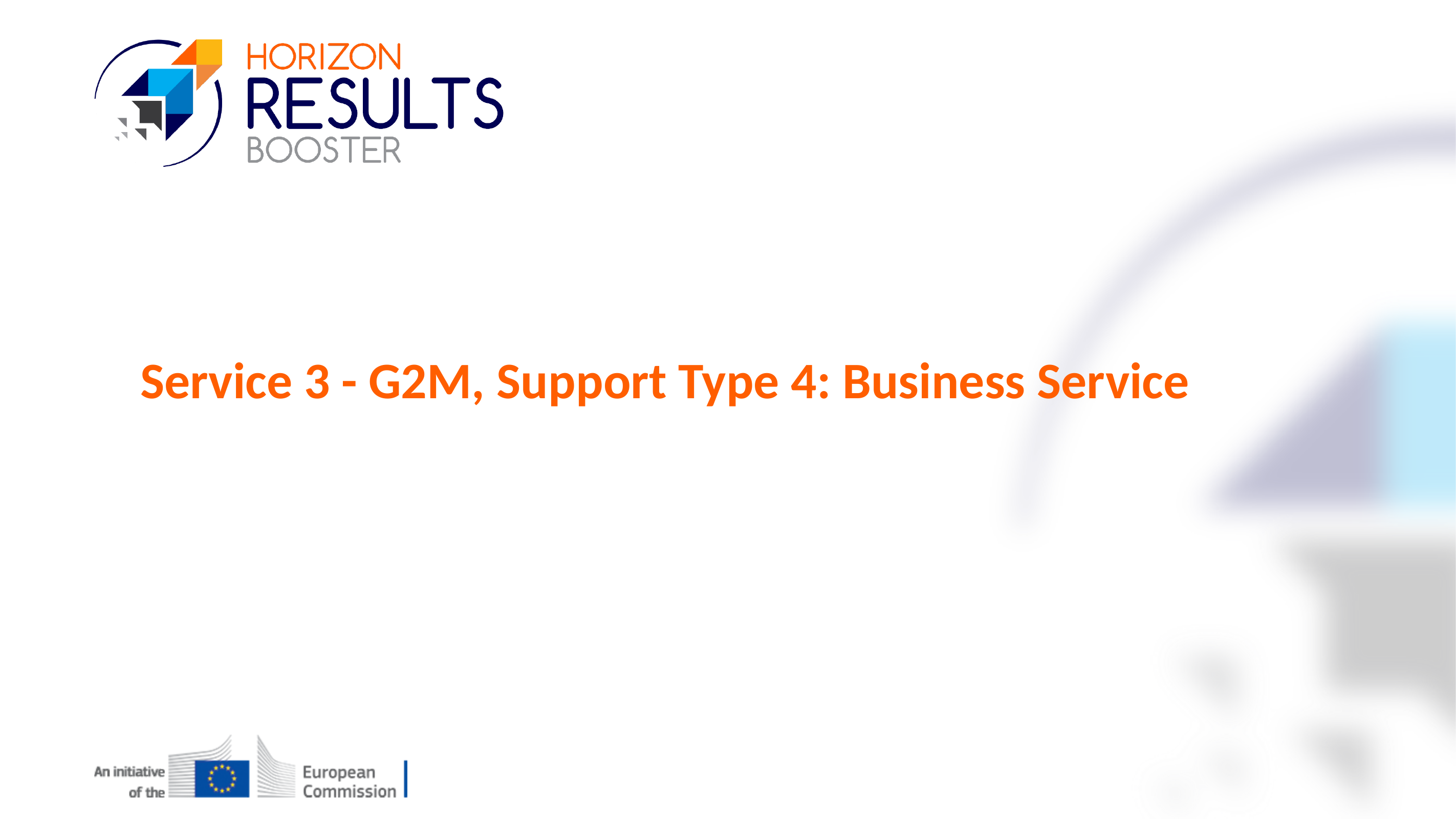

Service 3 - G2M, Support Type 4: Business Service